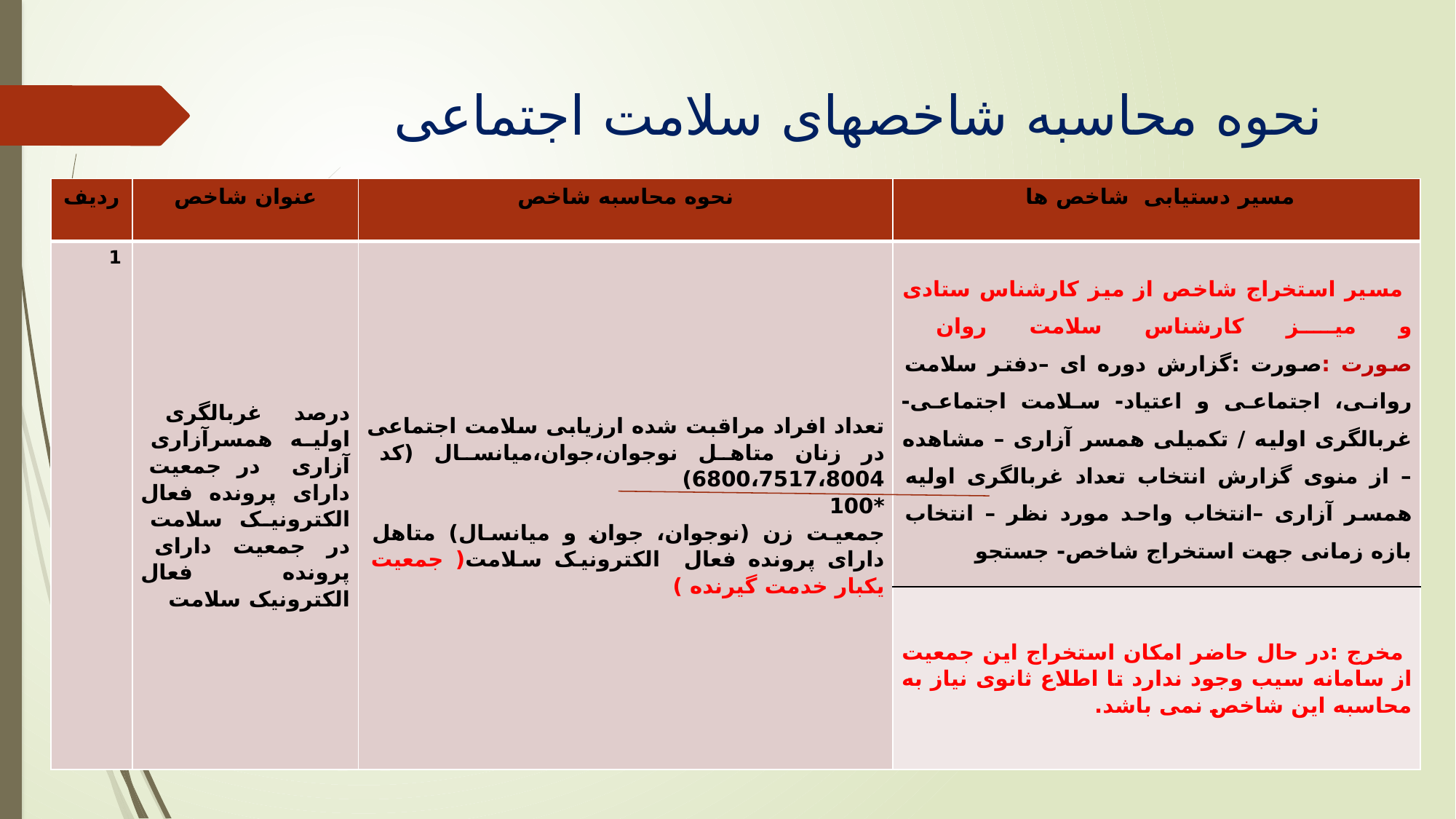

# نحوه محاسبه شاخصهای سلامت اجتماعی
| ردیف | عنوان شاخص | نحوه محاسبه شاخص | مسیر دستیابی شاخص ها |
| --- | --- | --- | --- |
| 1 | درصد غربالگری اولیه همسرآزاری آزاری در جمعیت دارای پرونده فعال الکترونیک سلامت در جمعیت دارای پرونده فعال الکترونیک سلامت | تعداد افراد مراقبت شده ارزیابی سلامت اجتماعی در زنان متاهل نوجوان،جوان،میانسال (کد 6800،7517،8004) \*100 جمعیت زن (نوجوان، جوان و میانسال) متاهل دارای پرونده فعال الکترونیک سلامت( جمعیت یکبار خدمت گیرنده ) | مسیر استخراج شاخص از میز کارشناس ستادی و میز کارشناس سلامت روان صورت :صورت :گزارش دوره ای –دفتر سلامت روانی، اجتماعی و اعتیاد- سلامت اجتماعی-غربالگری اولیه / تکمیلی همسر آزاری – مشاهده – از منوی گزارش انتخاب تعداد غربالگری اولیه همسر آزاری –انتخاب واحد مورد نظر – انتخاب بازه زمانی جهت استخراج شاخص- جستجو |
|  |  |  | مخرج :در حال حاضر امکان استخراج این جمعیت از سامانه سیب وجود ندارد تا اطلاع ثانوی نیاز به محاسبه این شاخص نمی باشد. |